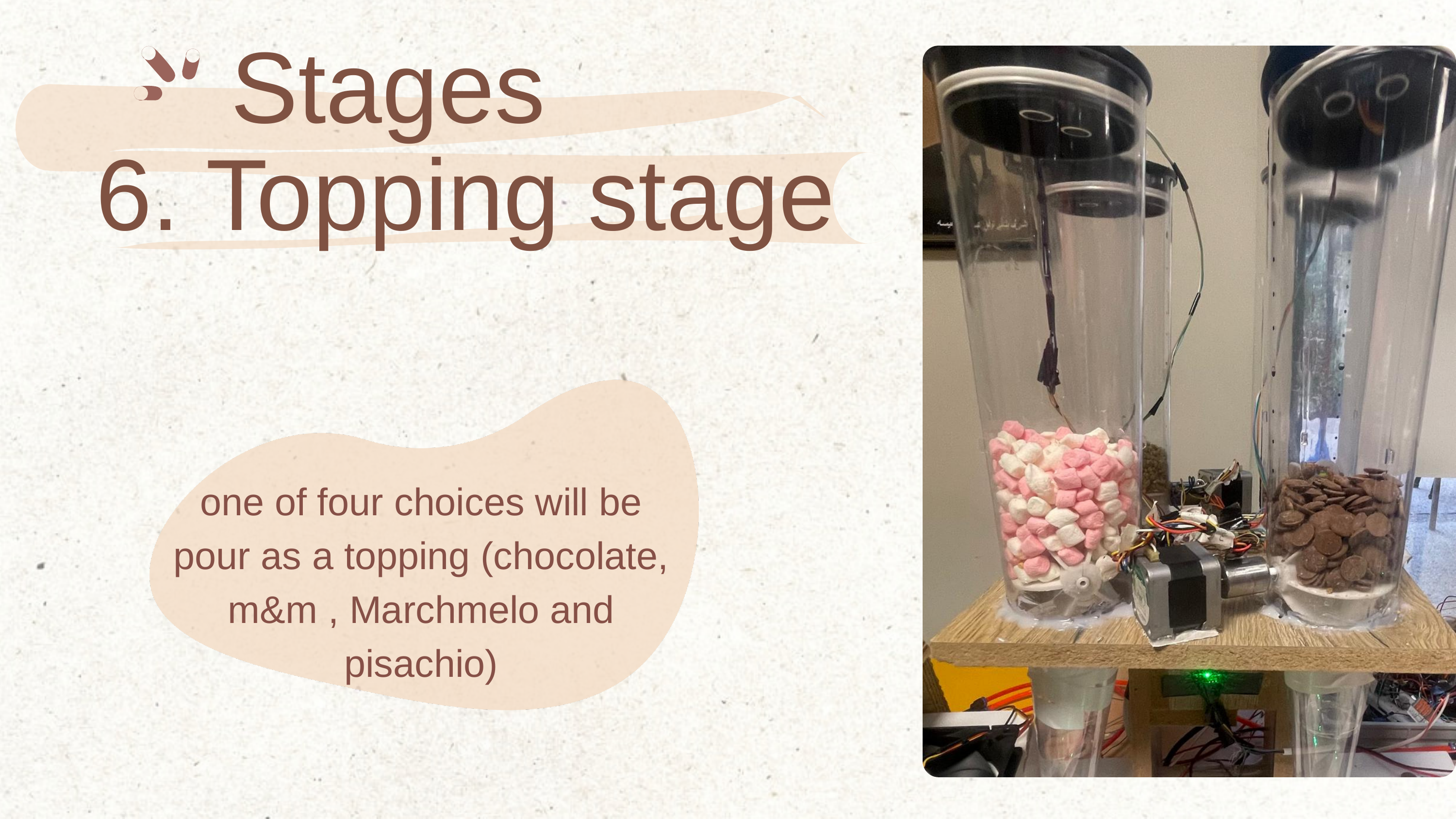

Stages

6. Topping stage

one of four choices will be pour as a topping (chocolate, m&m , Marchmelo and pisachio)